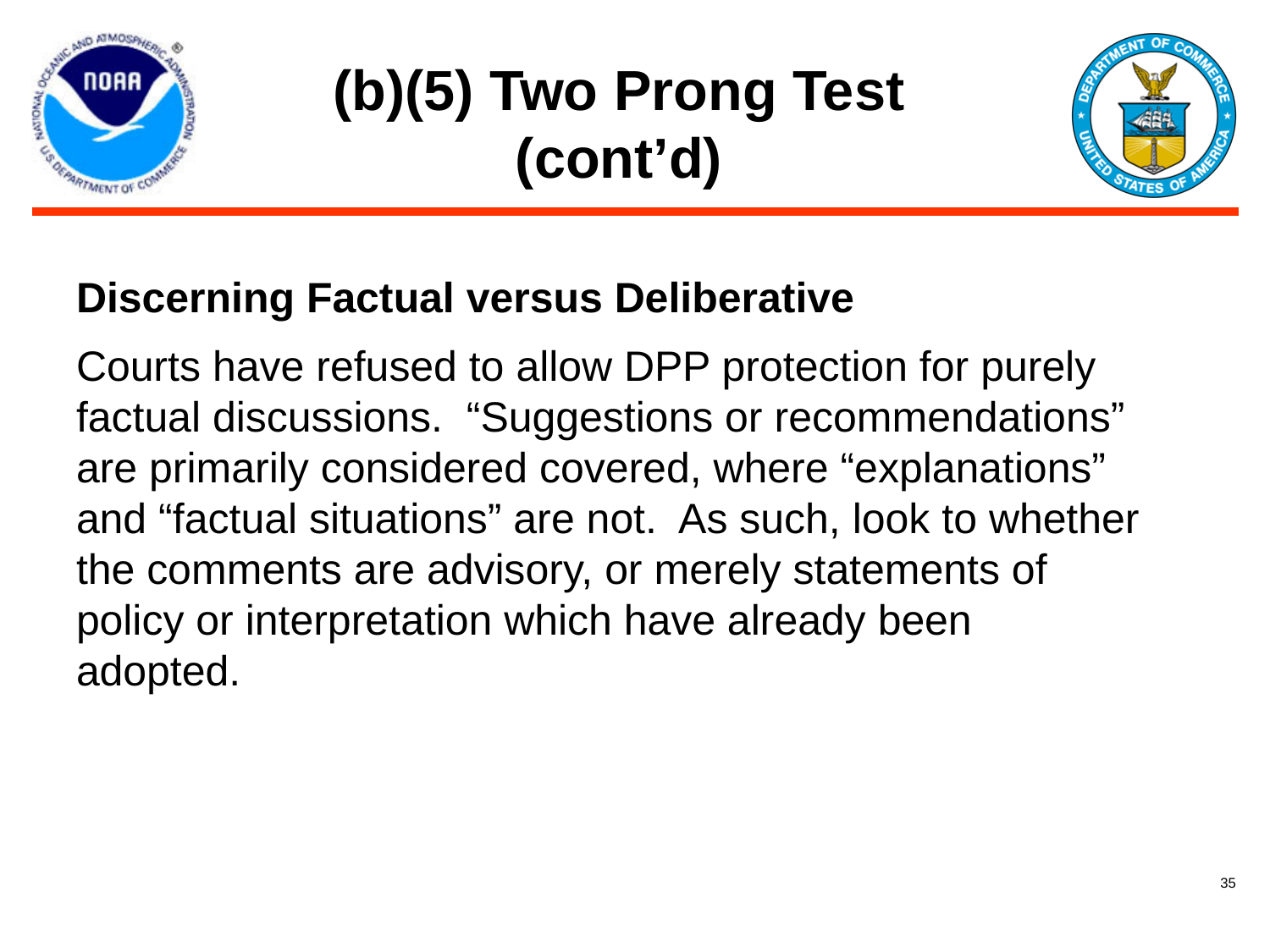

# (b)(5) Two Prong Test (cont’d)
Discerning Factual versus Deliberative
Courts have refused to allow DPP protection for purely factual discussions.  “Suggestions or recommendations” are primarily considered covered, where “explanations” and “factual situations” are not.  As such, look to whether the comments are advisory, or merely statements of policy or interpretation which have already been adopted.

35